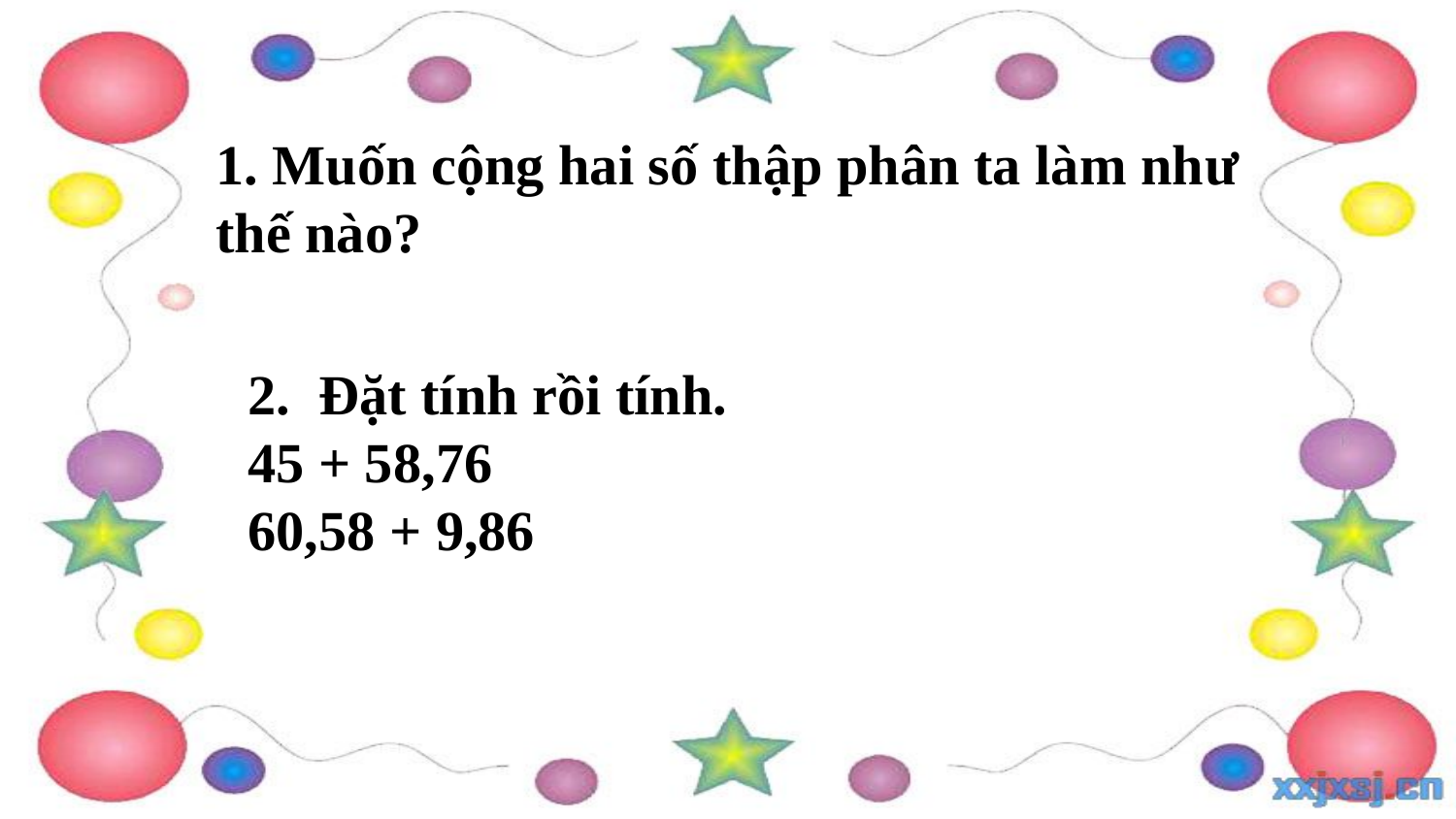

1. Muốn cộng hai số thập phân ta làm như thế nào?
2.  Đặt tính rồi tính.
45 + 58,76
60,58 + 9,86